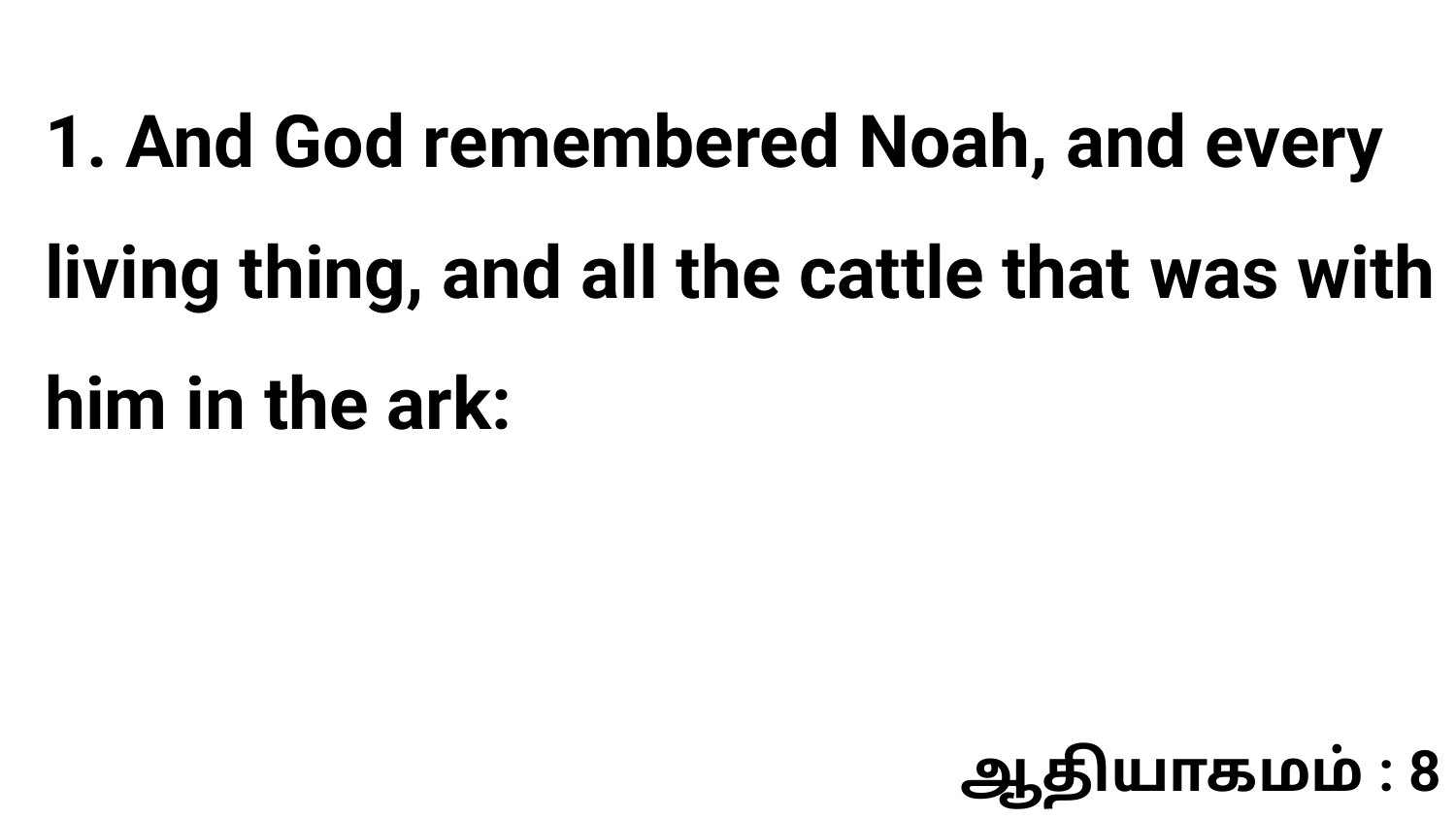

1. And God remembered Noah, and every living thing, and all the cattle that was with him in the ark:
ஆதியாகமம் : 8